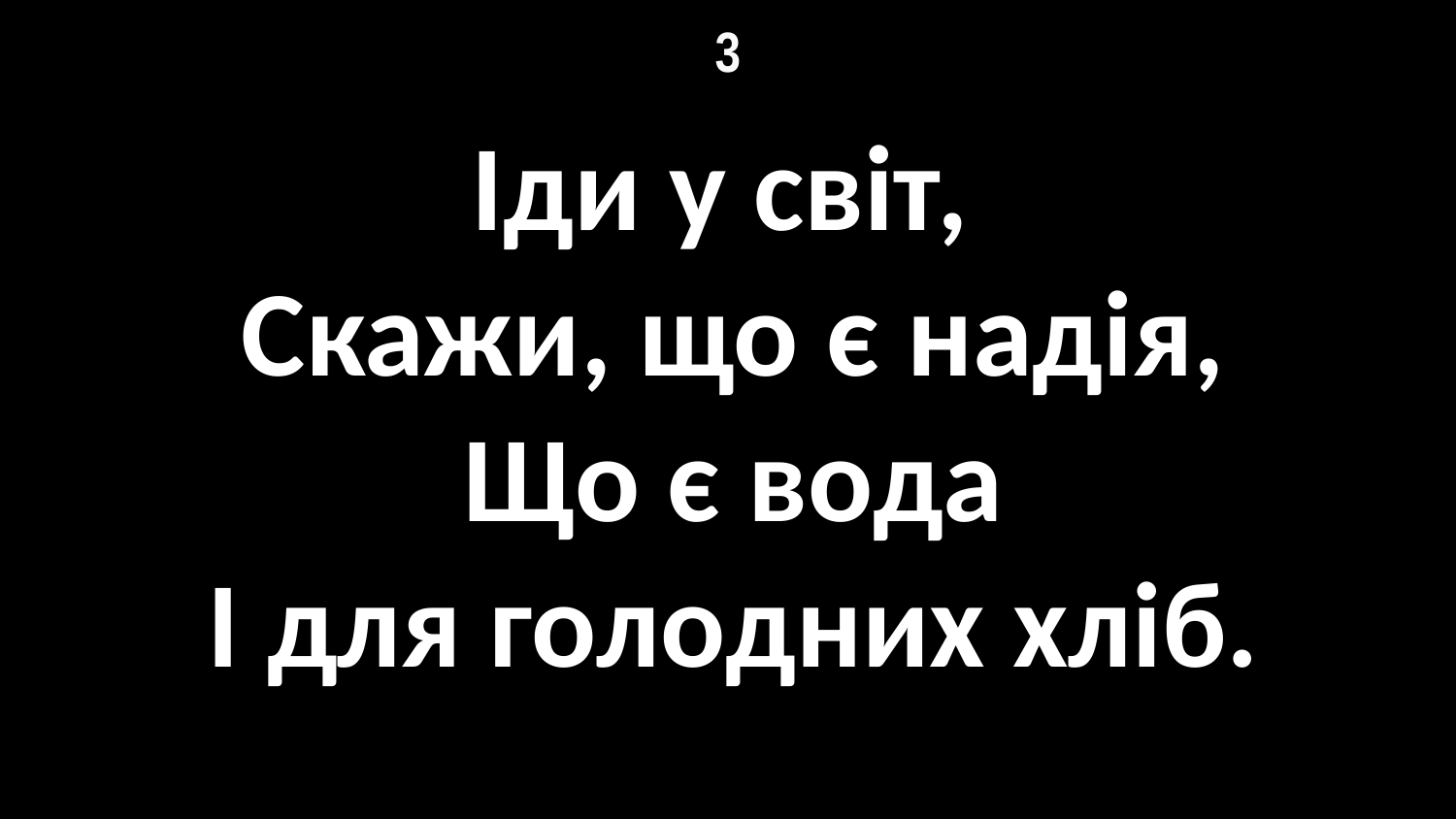

# 3
Іди у світ,
Скажи, що є надія,
Що є вода
І для голодних хліб.